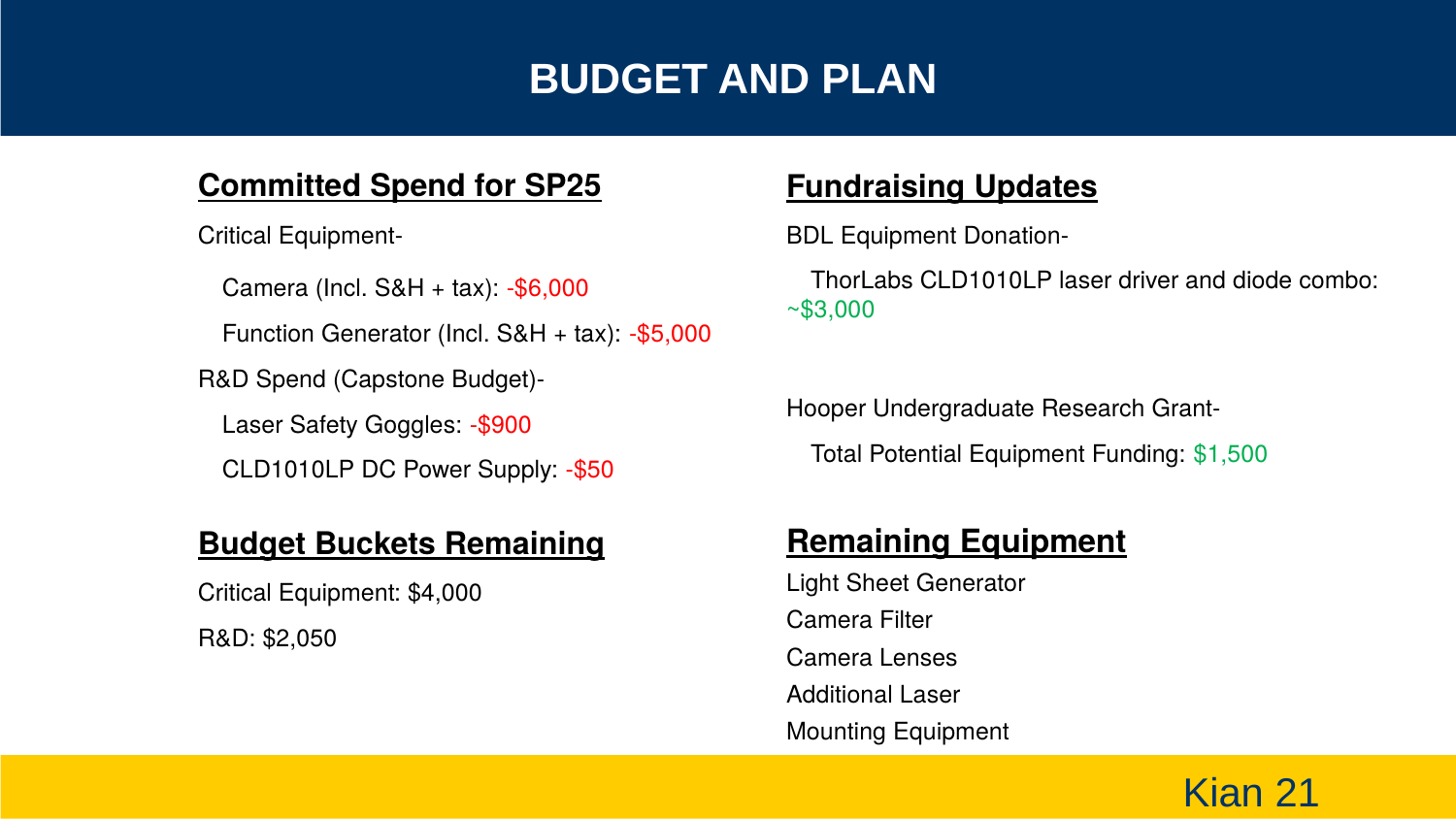

# Budget and Plan

Committed Spend for SP25
Critical Equipment-
 Camera (Incl. S&H + tax): -$6,000
 Function Generator (Incl. S&H + tax): -$5,000
R&D Spend (Capstone Budget)-
 Laser Safety Goggles: -$900
 CLD1010LP DC Power Supply: -$50

Budget Buckets Remaining
Critical Equipment: $4,000
R&D: $2,050

Fundraising Updates
BDL Equipment Donation-
 ThorLabs CLD1010LP laser driver and diode combo:  ~$3,000

Hooper Undergraduate Research Grant-
 Total Potential Equipment Funding: $1,500

Remaining Equipment
Light Sheet Generator
Camera Filter
Camera Lenses
Additional Laser
Mounting Equipment

Kian 21